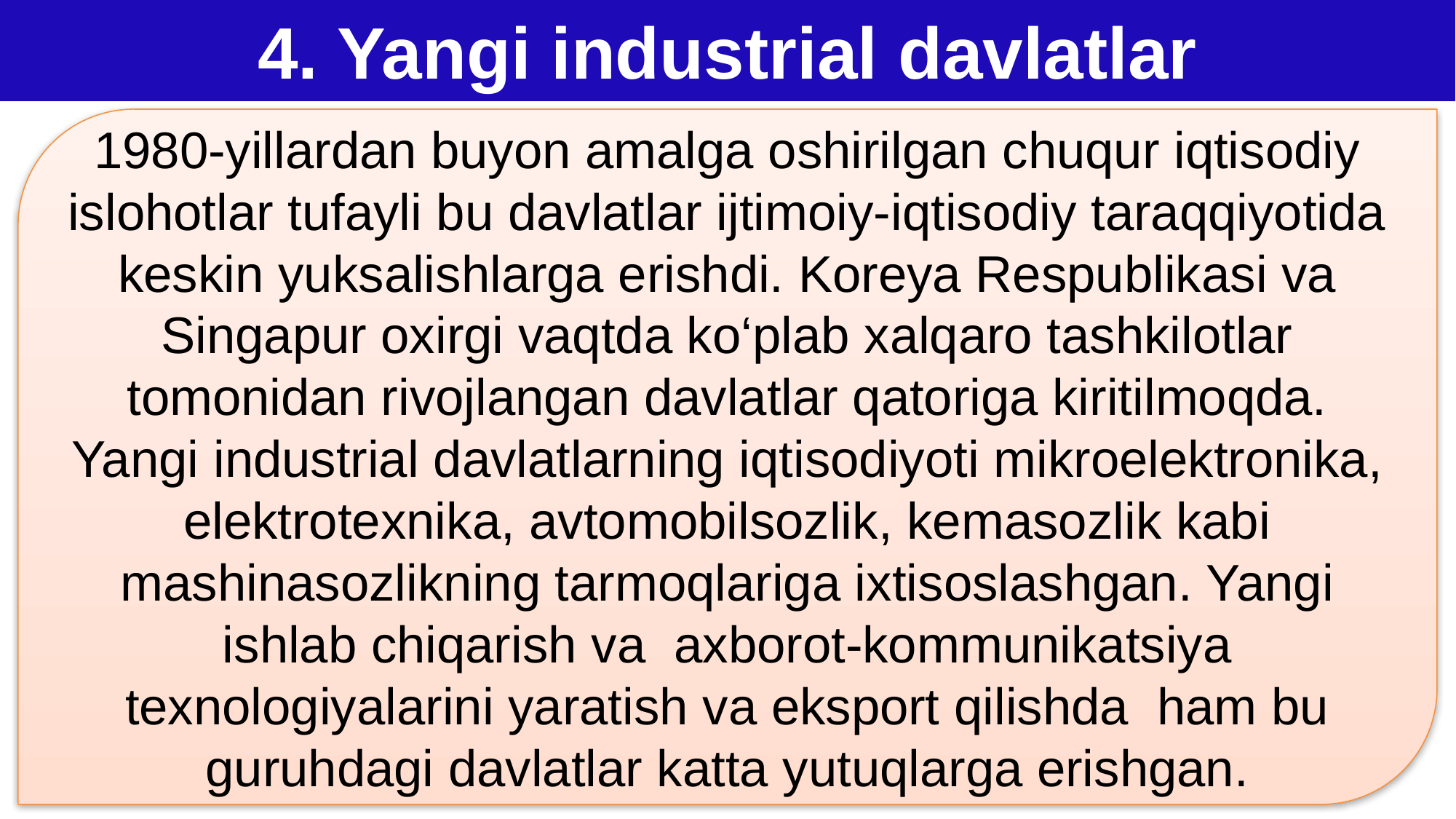

4. Yangi industrial davlatlar
1980-yillardan buyon amalga oshirilgan chuqur iqtisodiy islohotlar tufayli bu davlatlar ijtimoiy-iqtisodiy taraqqiyotida keskin yuksalishlarga erishdi. Koreya Respublikasi va Singapur oxirgi vaqtda ko‘plab xalqaro tashkilotlar tomonidan rivojlangan davlatlar qatoriga kiritilmoqda. Yangi industrial davlatlarning iqtisodiyoti mikroelektronika, elektrotexnika, avtomobilsozlik, kemasozlik kabi mashinasozlikning tarmoqlariga ixtisoslashgan. Yangi ishlab chiqarish va  axborot-kommunikatsiya texnologiyalarini yaratish va eksport qilishda  ham bu guruhdagi davlatlar katta yutuqlarga erishgan.